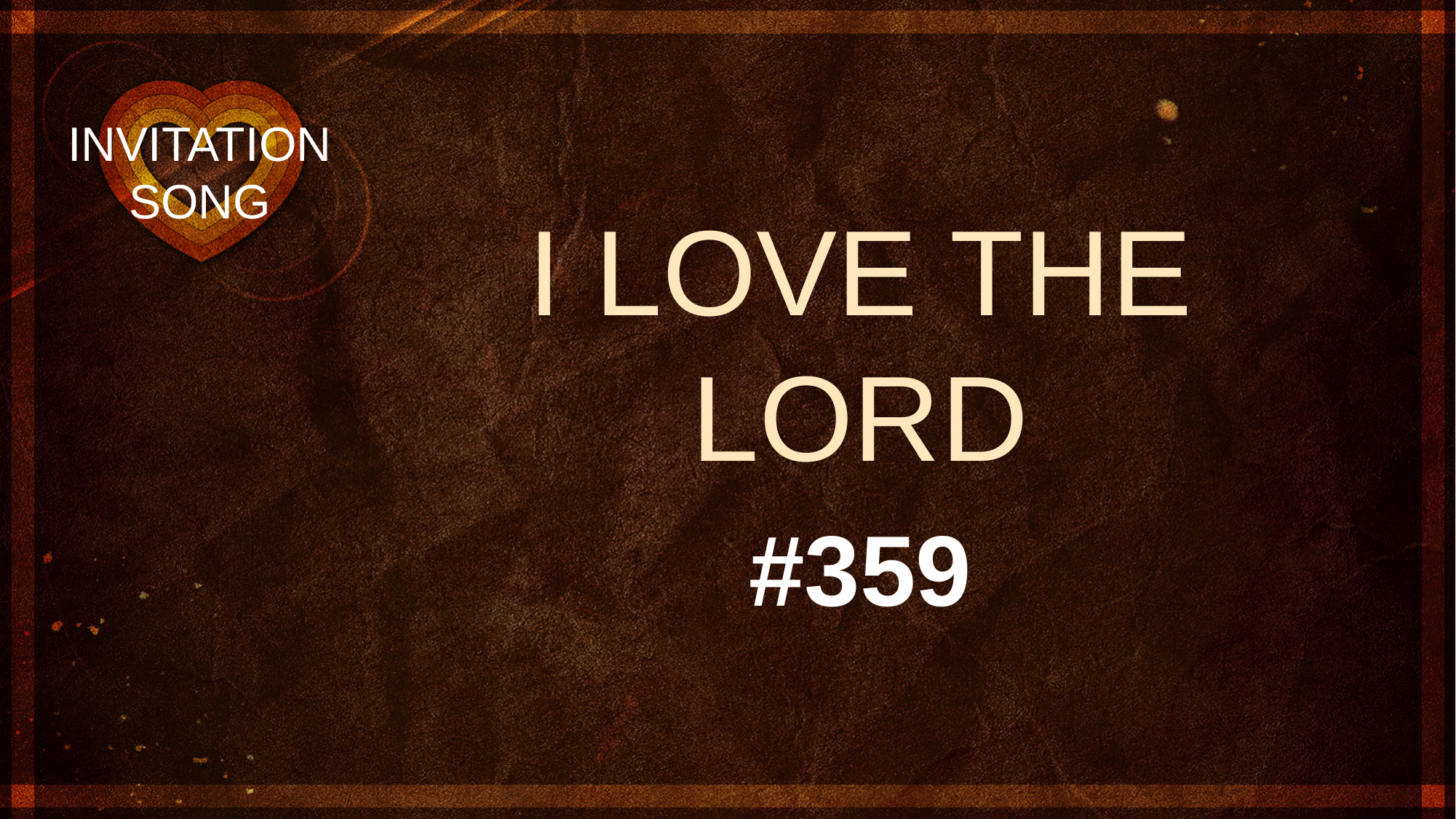

I LOVE THE LORD
#359
# INVITATION SONG